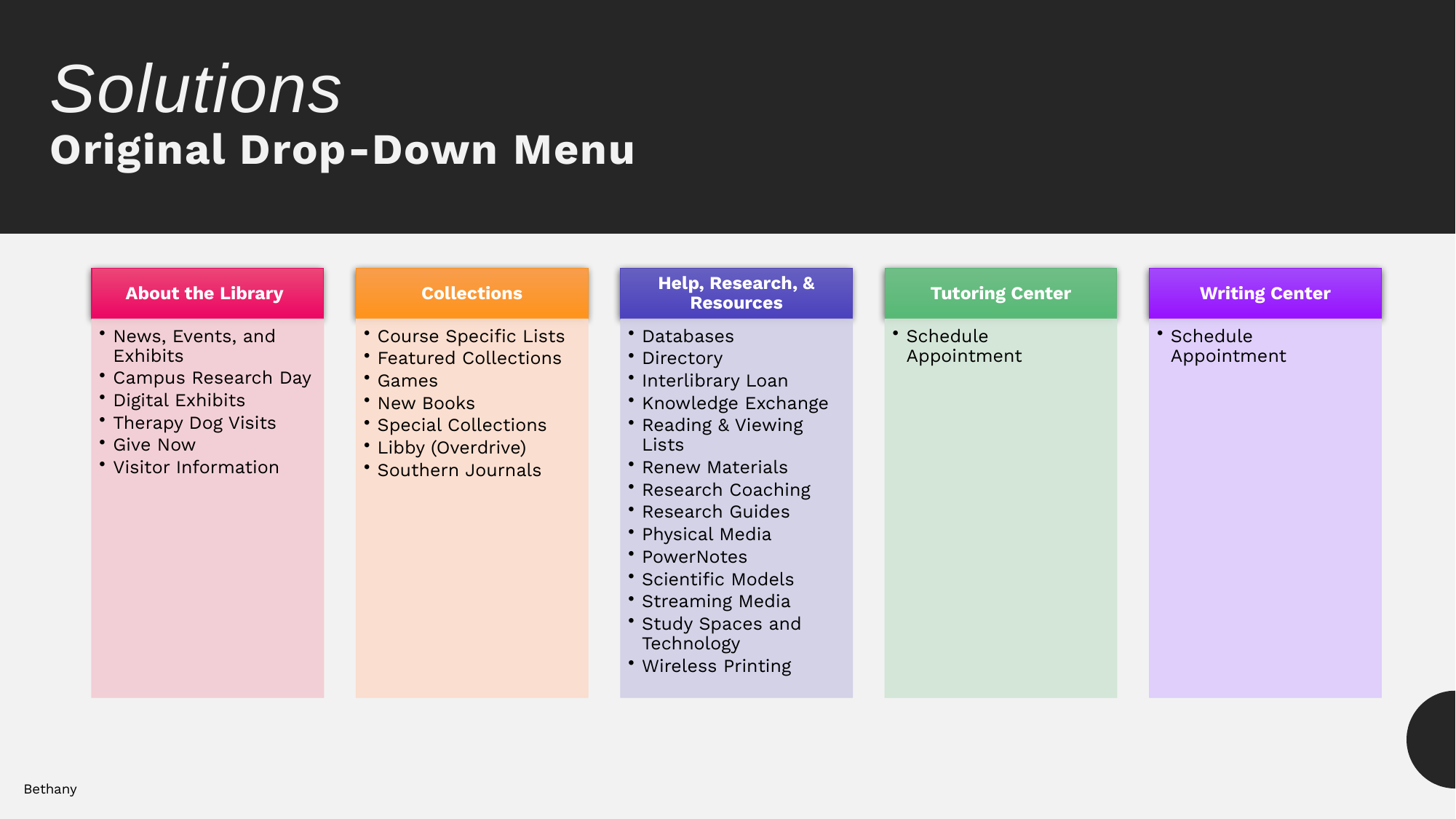

# Solutions Original Drop-Down Menu
About the Library
News, Events, and Exhibits
Campus Research Day
Digital Exhibits
Therapy Dog Visits
Give Now
Visitor Information
Collections
Course Specific Lists
Featured Collections
Games
New Books
Special Collections
Libby (Overdrive)
Southern Journals
Help, Research, & Resources
Databases
Directory
Interlibrary Loan
Knowledge Exchange
Reading & Viewing Lists
Renew Materials
Research Coaching
Research Guides
Physical Media
PowerNotes
Scientific Models
Streaming Media
Study Spaces and Technology
Wireless Printing
Tutoring Center
Schedule Appointment
Writing Center
Schedule Appointment

Bethany